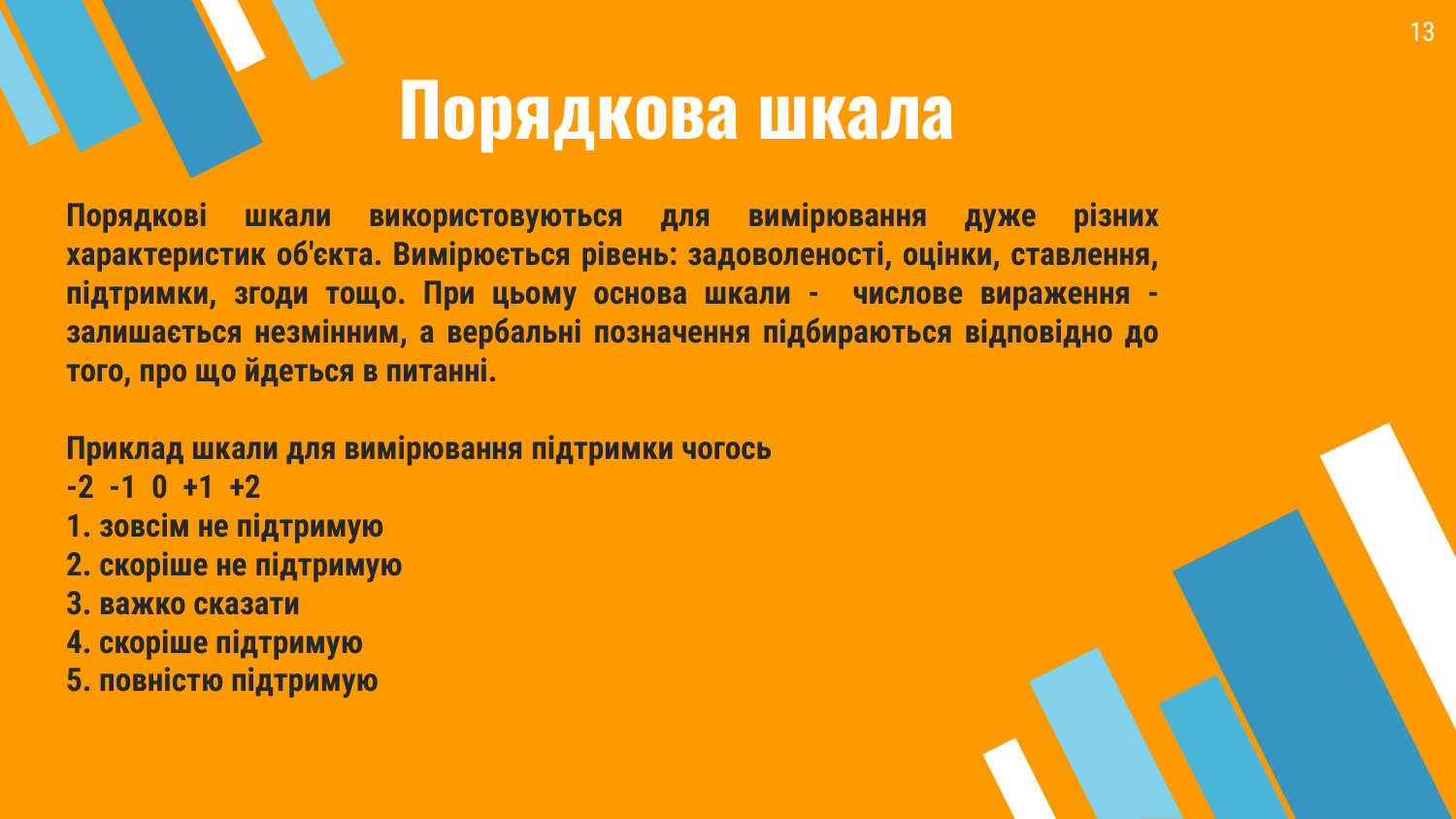

13
# Порядкова шкала
Порядкові шкали використовуються для вимірювання дуже різних характеристик об'єкта. Вимірюється рівень: задоволеності, оцінки, ставлення, підтримки, згоди тощо. При цьому основа шкали -  числове вираження - залишається незмінним, а вербальні позначення підбираються відповідно до того, про що йдеться в питанні.

Приклад шкали для вимірювання підтримки чогось
-2  -1  0  +1  +2
1. зовсім не підтримую
2. скоріше не підтримую
3. важко сказати
4. скоріше підтримую
5. повністю підтримую